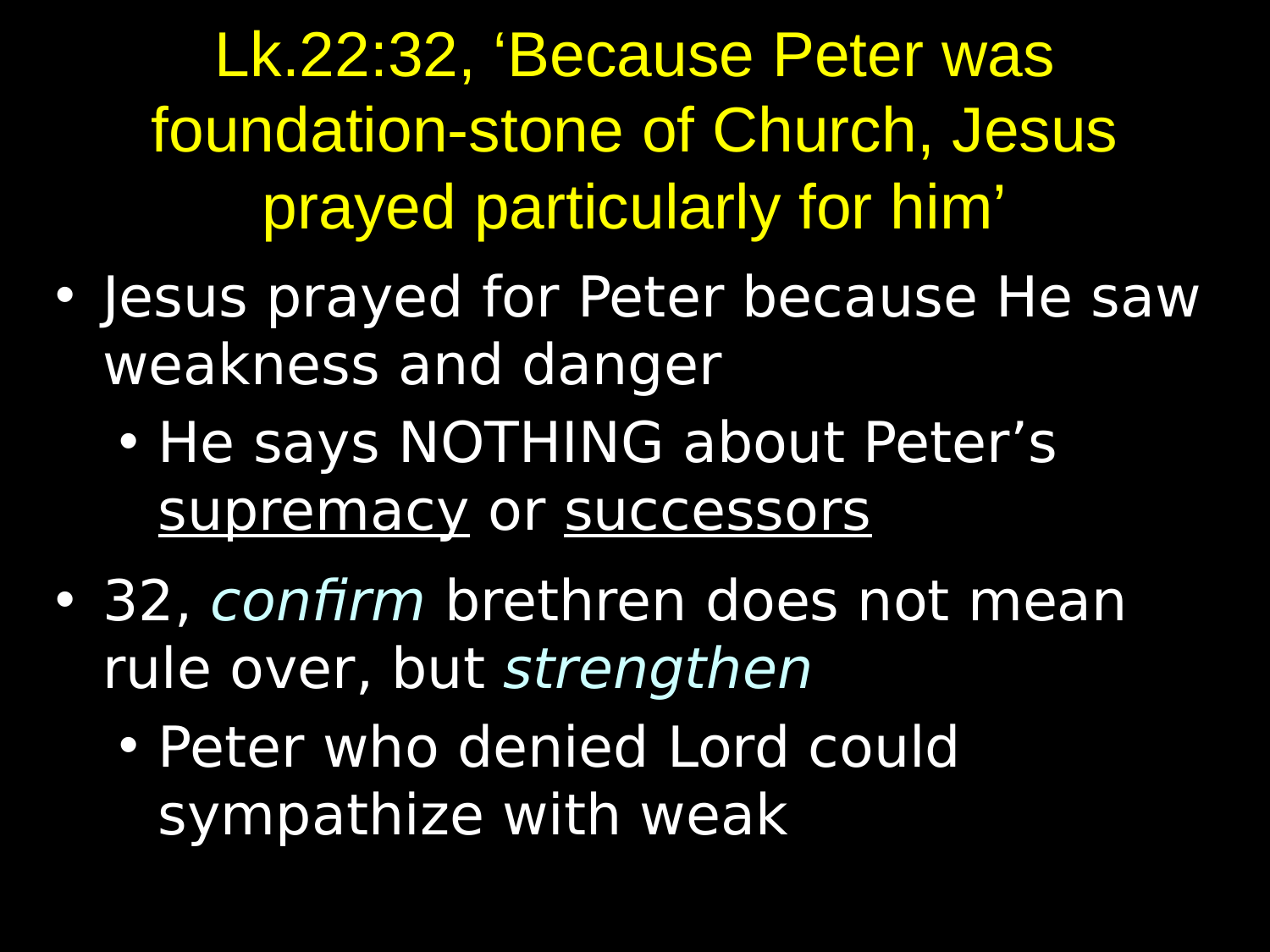

# Lk.22:32, ‘Because Peter was foundation-stone of Church, Jesus prayed particularly for him’
Jesus prayed for Peter because He saw weakness and danger
He says NOTHING about Peter’s supremacy or successors
32, confirm brethren does not mean rule over, but strengthen
Peter who denied Lord could sympathize with weak